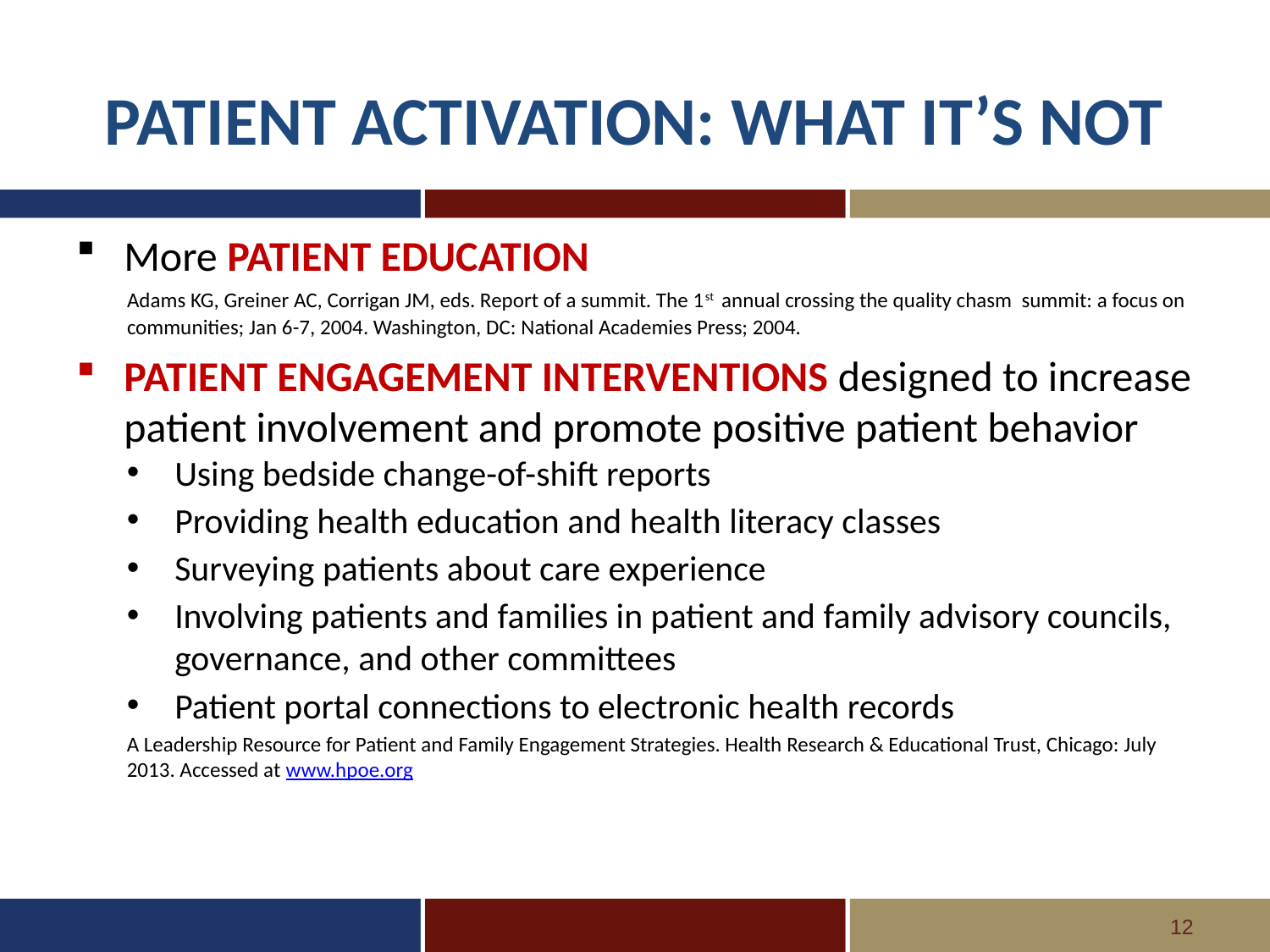

# Patient Activation: What it’s not
More patient education
	Adams KG, Greiner AC, Corrigan JM, eds. Report of a summit. The 1st  annual crossing the quality chasm  summit: a focus on communities; Jan 6-7, 2004. Washington, DC: National Academies Press; 2004.
patient engagement interventions designed to increase patient involvement and promote positive patient behavior
Using bedside change-of-shift reports
Providing health education and health literacy classes
Surveying patients about care experience
Involving patients and families in patient and family advisory councils, governance, and other committees
Patient portal connections to electronic health records
A Leadership Resource for Patient and Family Engagement Strategies. Health Research & Educational Trust, Chicago: July 2013. Accessed at www.hpoe.org
12